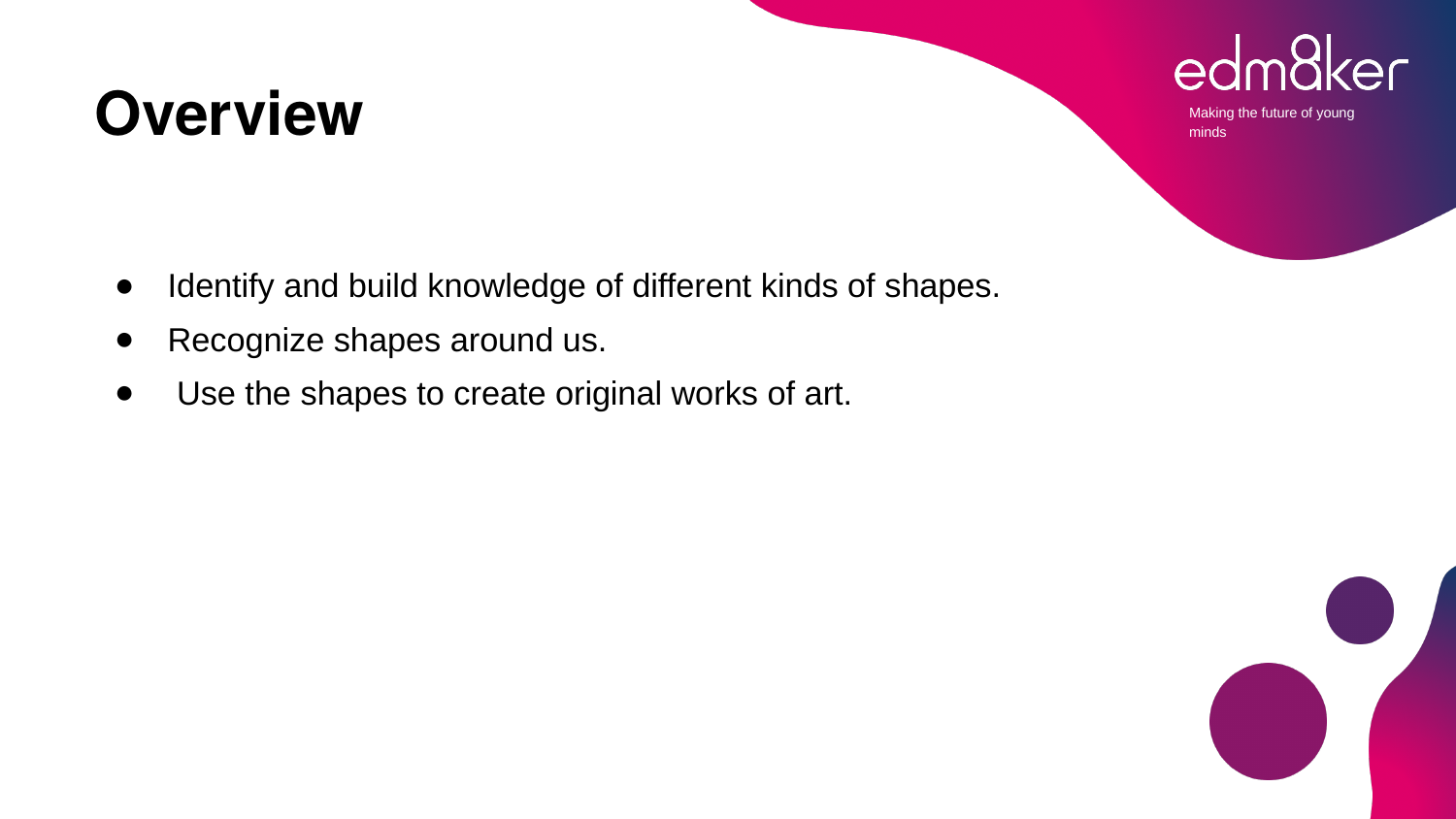

# Overview
Identify and build knowledge of different kinds of shapes.
Recognize shapes around us.
 Use the shapes to create original works of art.